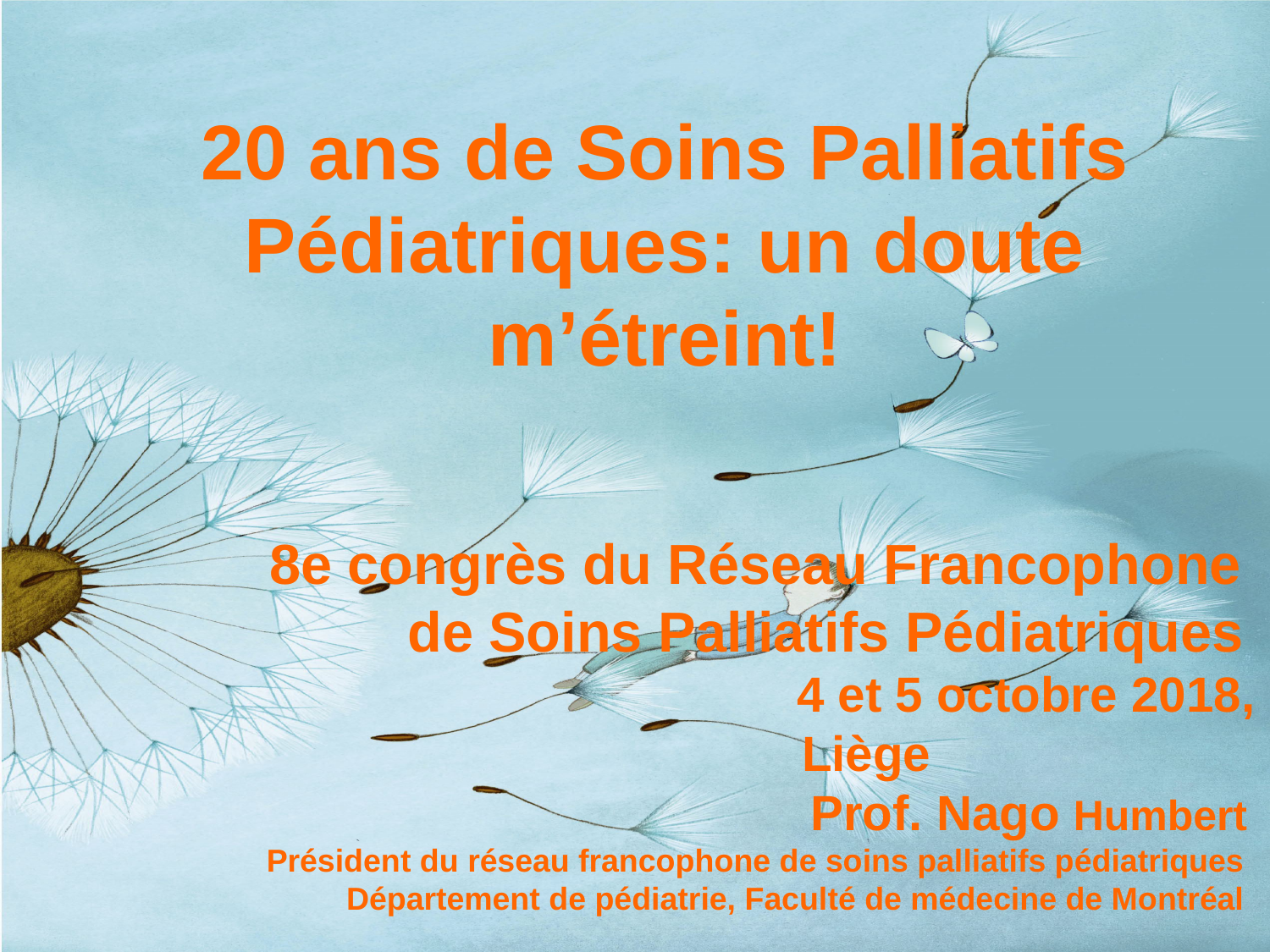

20 ans de Soins Palliatifs Pédiatriques: un doute m’étreint!

		8e congrès du Réseau Francophone
		         de Soins Palliatifs Pédiatriques
                                                         4 et 5 octobre 2018, 						  Liège
                                                          Prof. Nago Humbert
		Président du réseau francophone de soins palliatifs pédiatriques
		         Département de pédiatrie, Faculté de médecine de Montréal